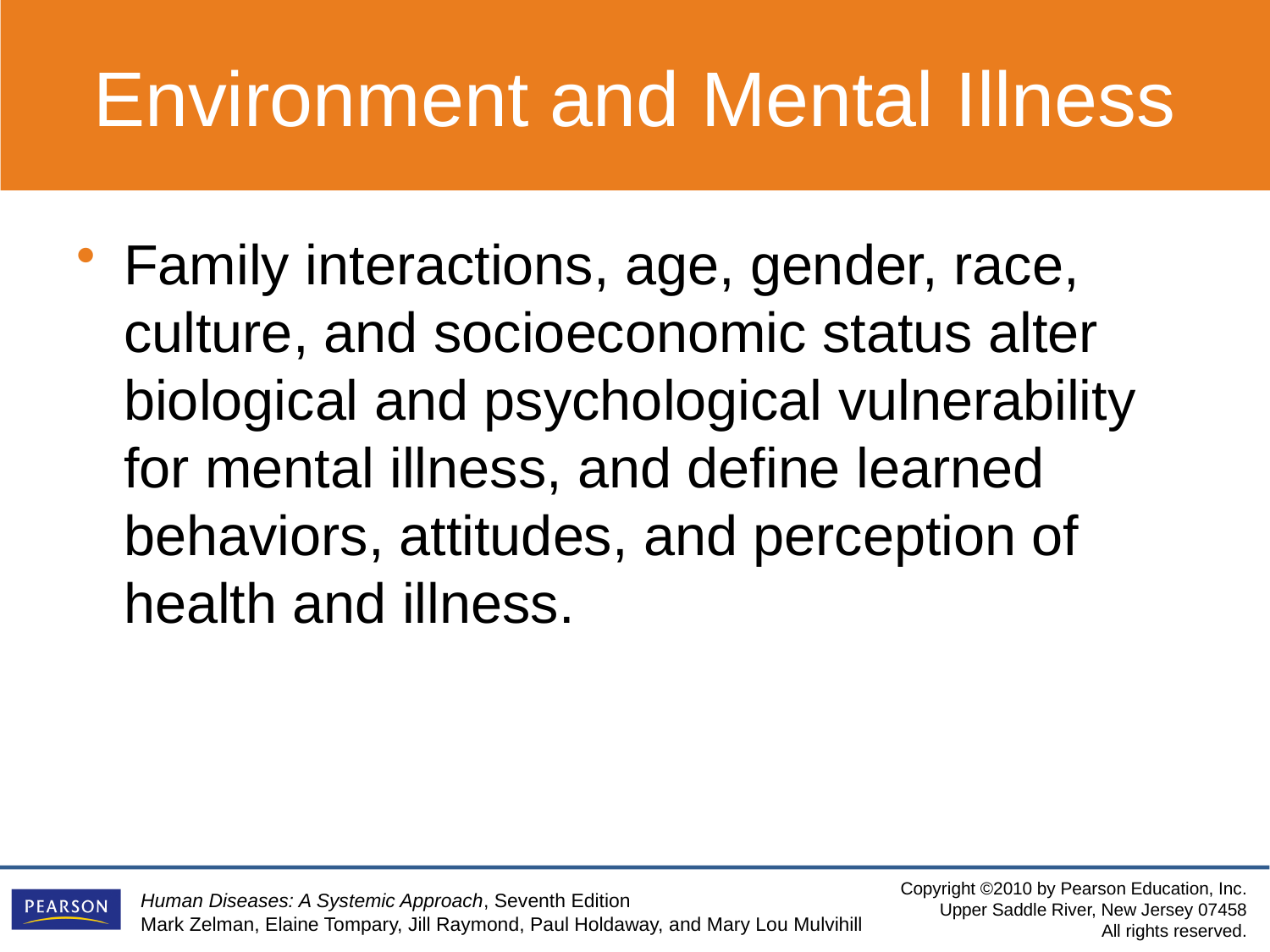

Environment and Mental Illness
Family interactions, age, gender, race, culture, and socioeconomic status alter biological and psychological vulnerability for mental illness, and define learned behaviors, attitudes, and perception of health and illness.